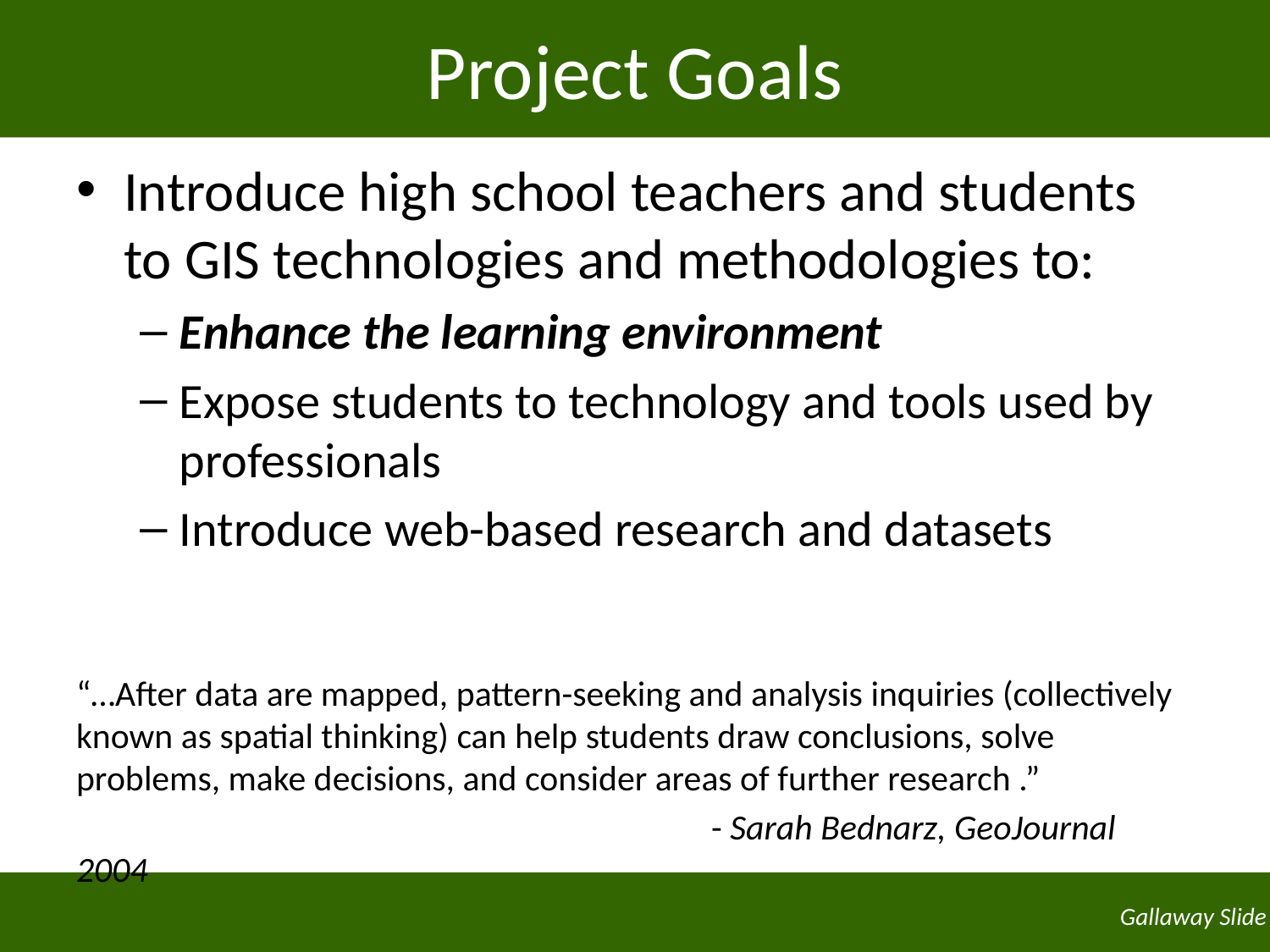

# Project Goals
Introduce high school teachers and students to GIS technologies and methodologies to:
Enhance the learning environment ()
Expose students to technology and tools used by professionals
Introduce web-based research and datasets

“…After data are mapped, pattern-seeking and analysis inquiries (collectively known as spatial thinking) can help students draw conclusions, solve problems, make decisions, and consider areas of further research .”
					- Sarah Bednarz, GeoJournal 2004